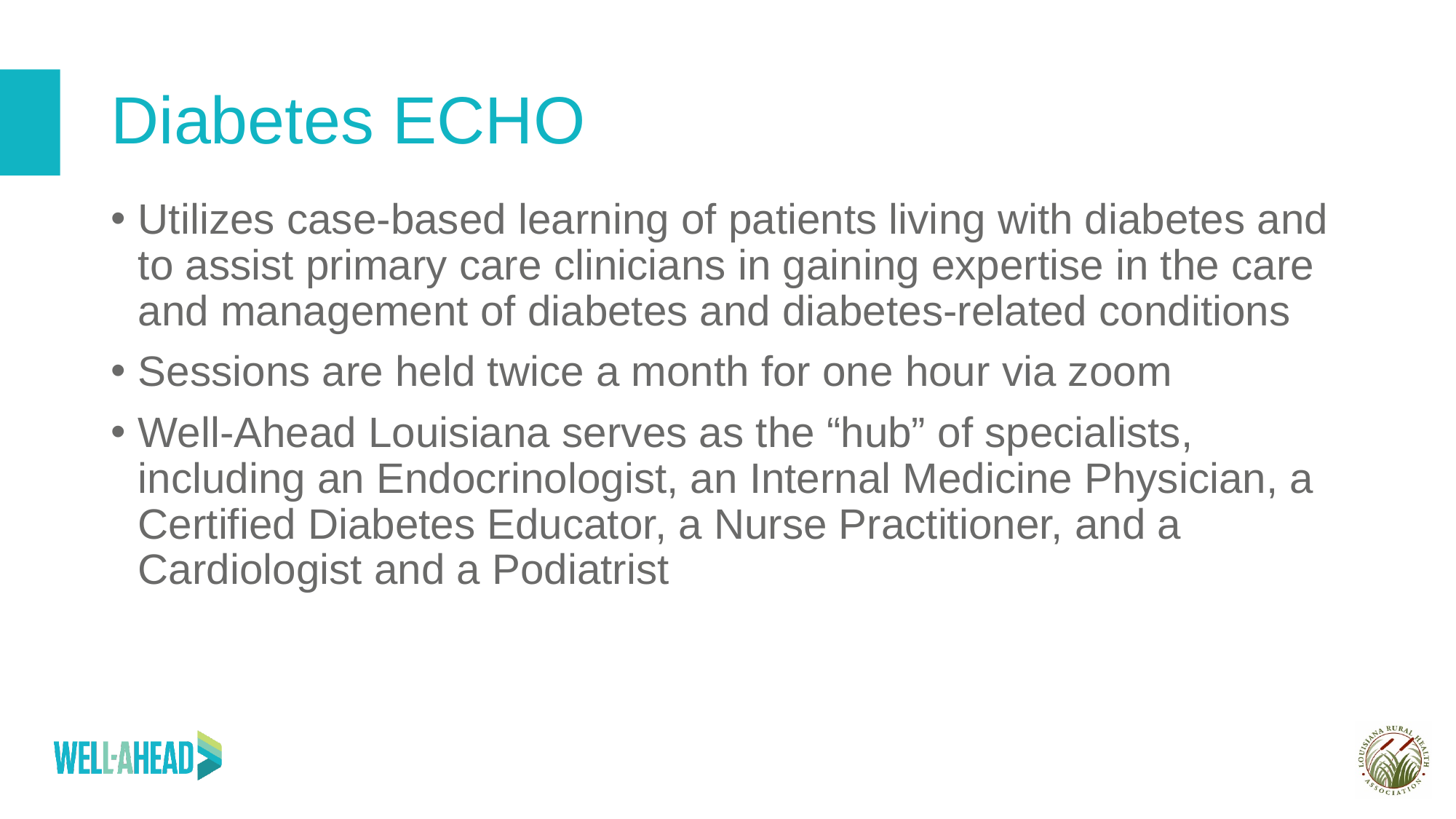

# Diabetes ECHO
Utilizes case-based learning of patients living with diabetes and to assist primary care clinicians in gaining expertise in the care and management of diabetes and diabetes-related conditions
Sessions are held twice a month for one hour via zoom
Well-Ahead Louisiana serves as the “hub” of specialists, including an Endocrinologist, an Internal Medicine Physician, a Certified Diabetes Educator, a Nurse Practitioner, and a Cardiologist and a Podiatrist